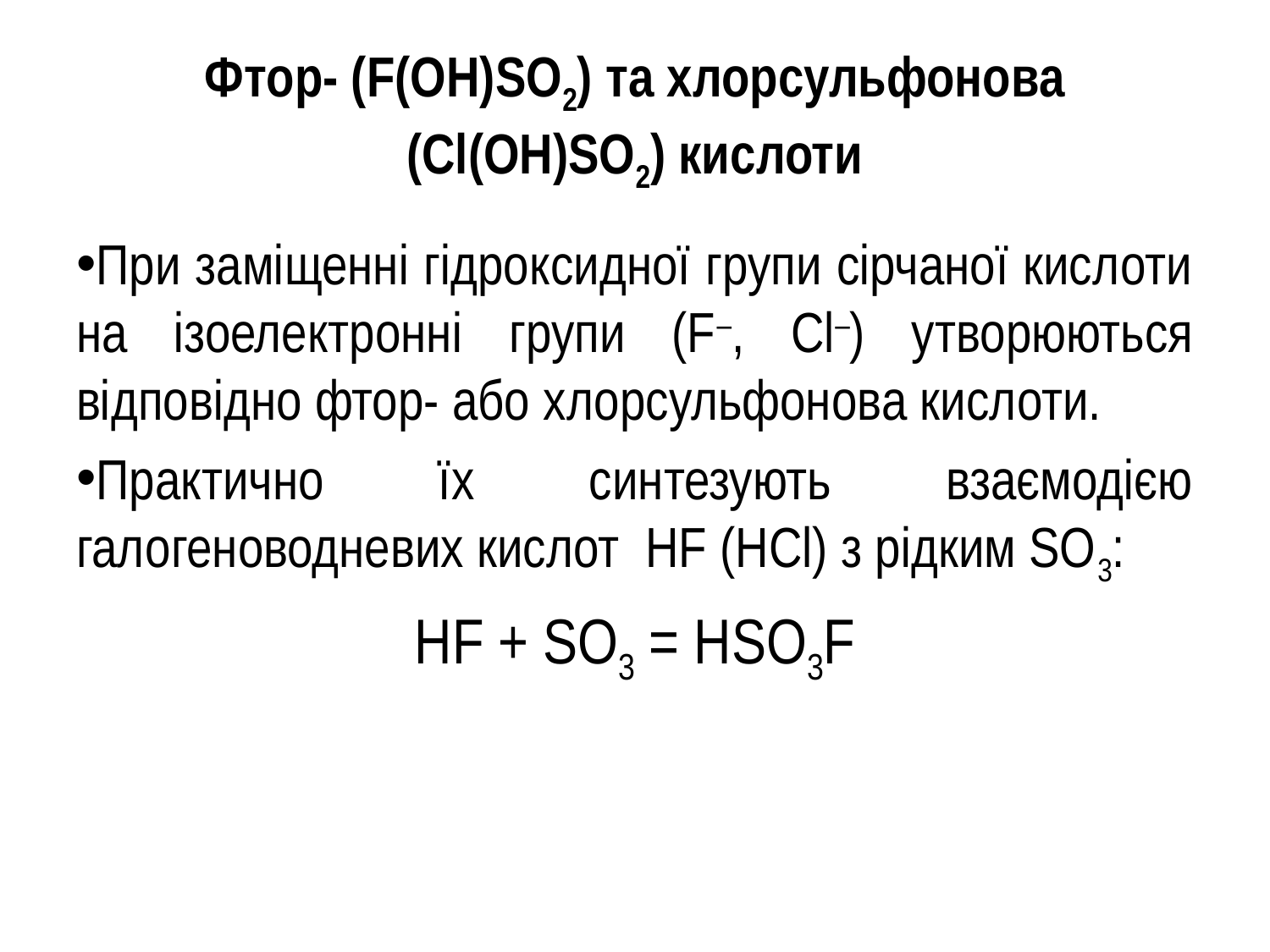

# Фтор- (F(OH)SO2) та хлорсульфонова (Cl(OH)SO2) кислоти
При заміщенні гідроксидної групи сірчаної кислоти на ізоелектронні групи (F–, Cl–) утворюються відповідно фтор- або хлорсульфонова кислоти.
Практично їх синтезують взаємодією галогеноводневих кислот  HF (HCl) з рідким SO3:
HF + SO3 = HSO3F